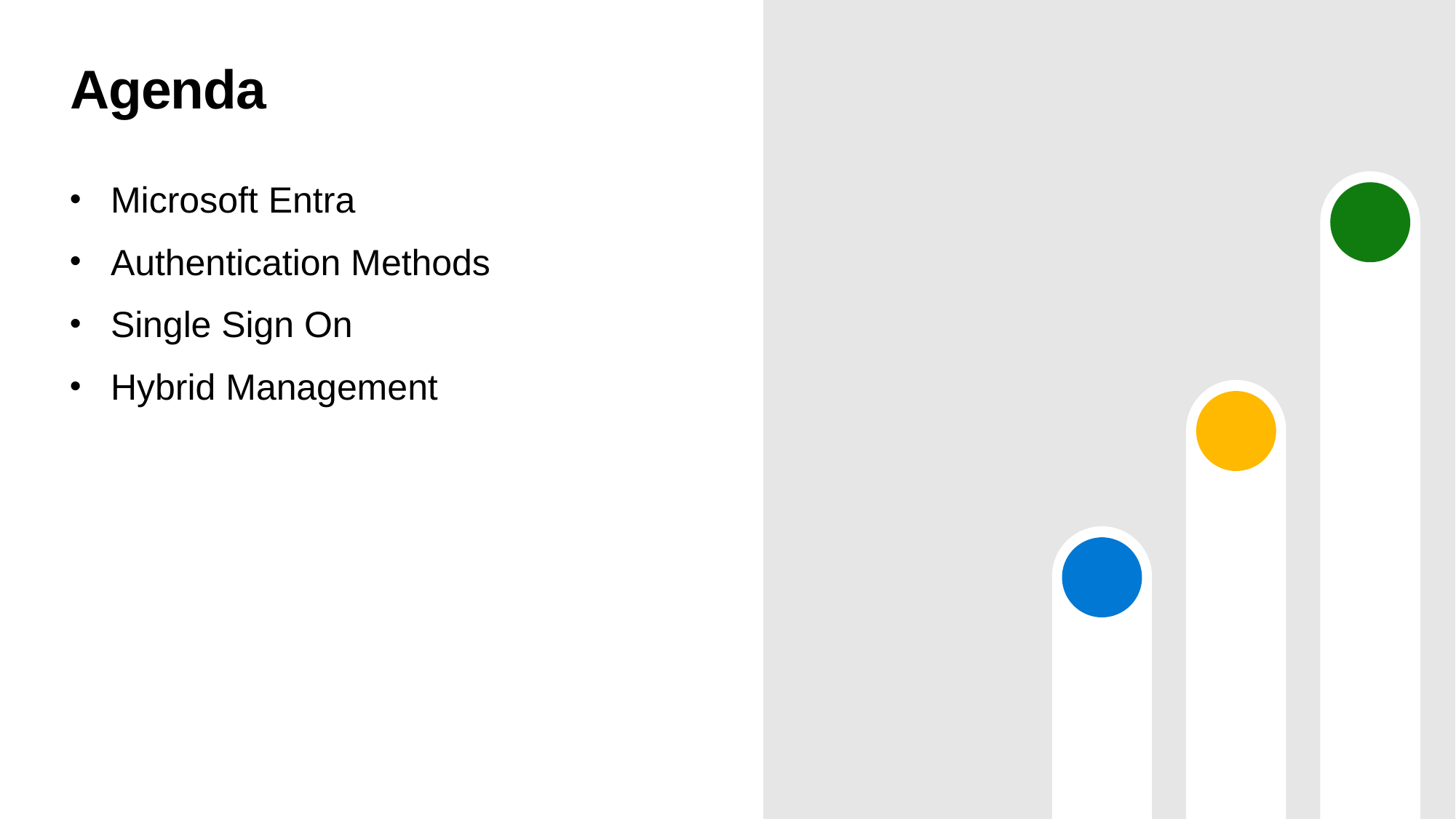

# Agenda
Microsoft Entra
Authentication Methods
Single Sign On
Hybrid Management